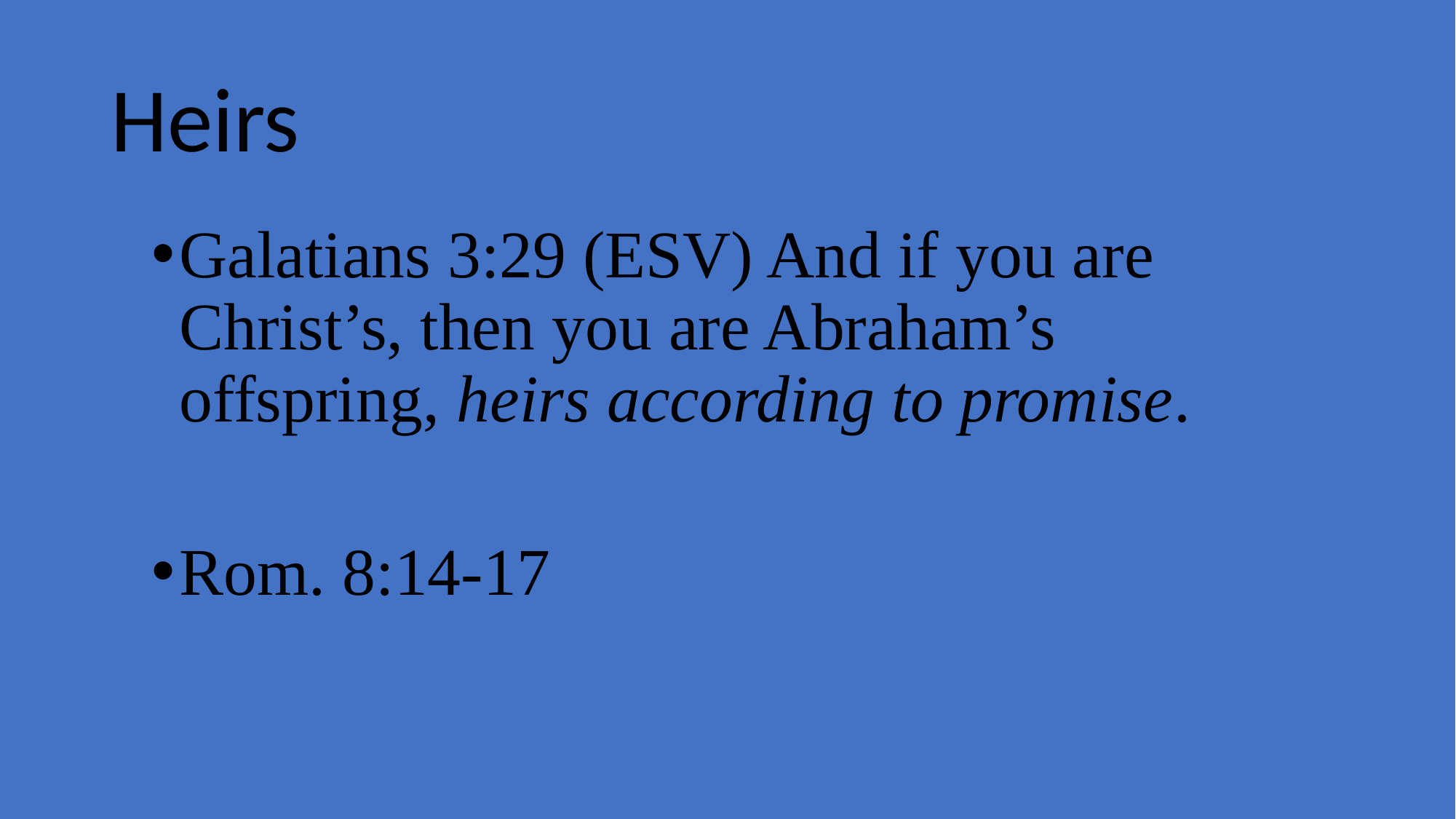

# Heirs
Galatians 3:29 (ESV) And if you are Christ’s, then you are Abraham’s offspring, heirs according to promise.

Rom. 8:14-17